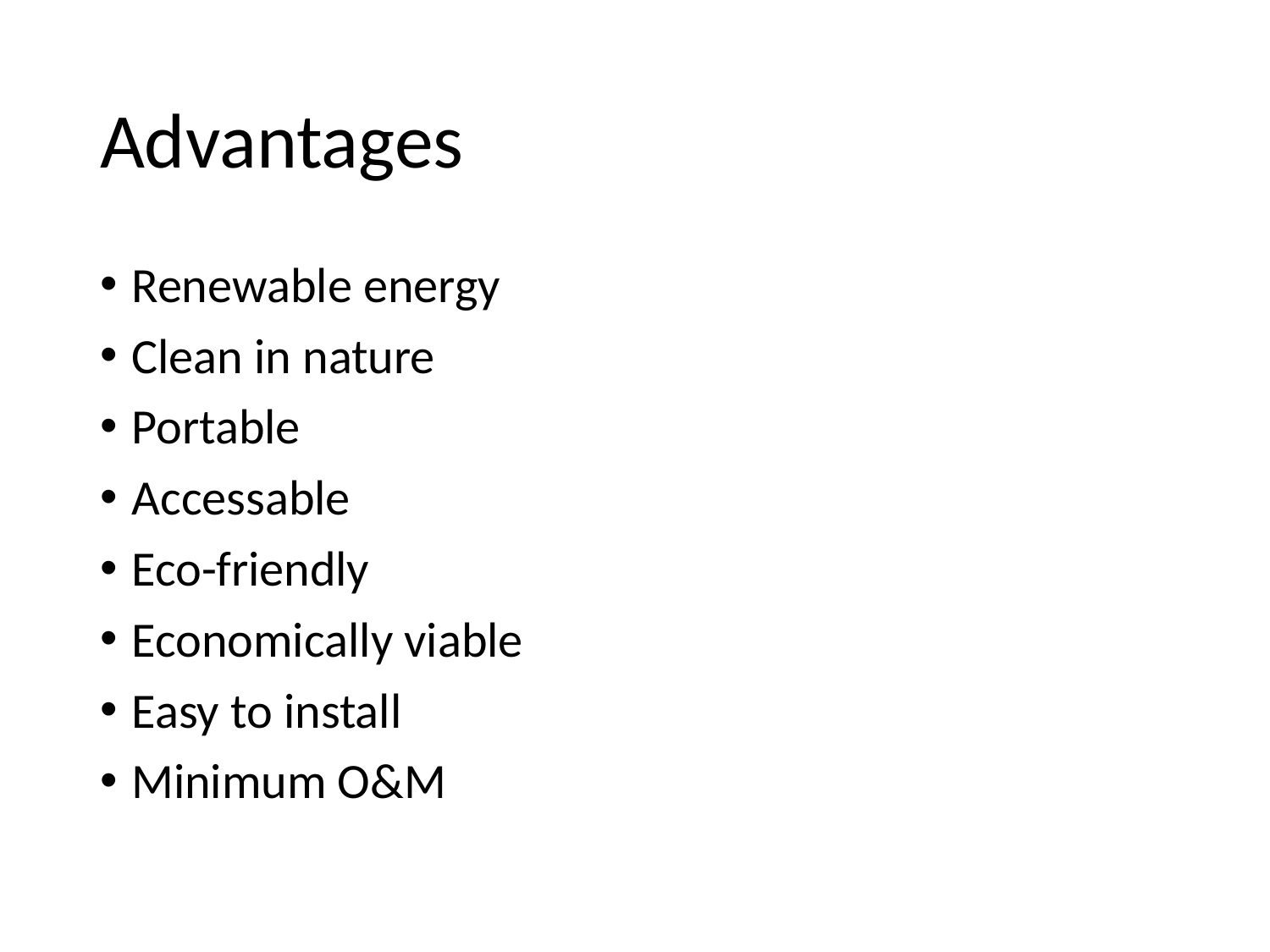

# Advantages
Renewable energy
Clean in nature
Portable
Accessable
Eco-friendly
Economically viable
Easy to install
Minimum O&M